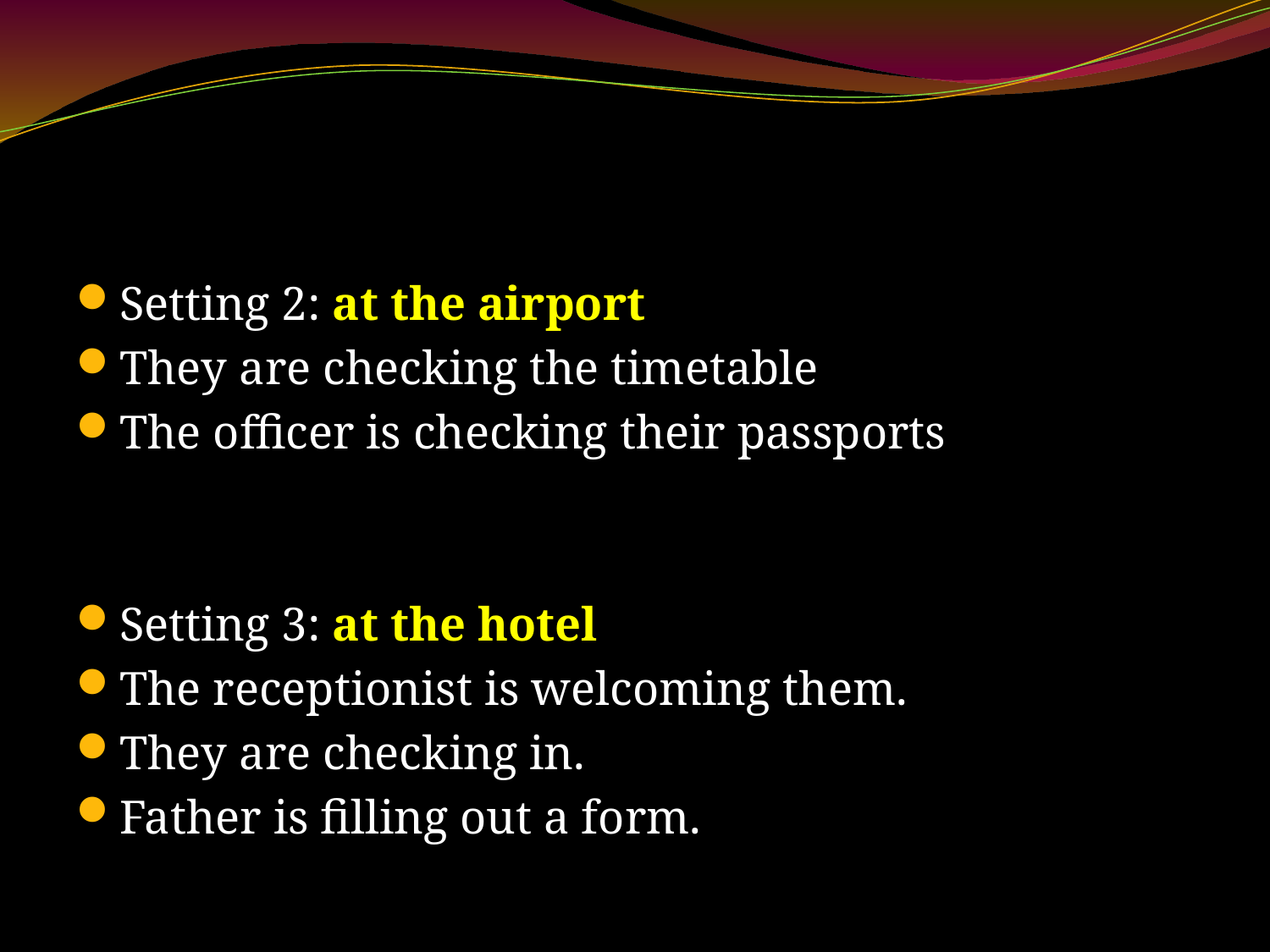

#
Setting 2: at the airport
They are checking the timetable
The officer is checking their passports

Setting 3: at the hotel
The receptionist is welcoming them.
They are checking in.
Father is filling out a form.